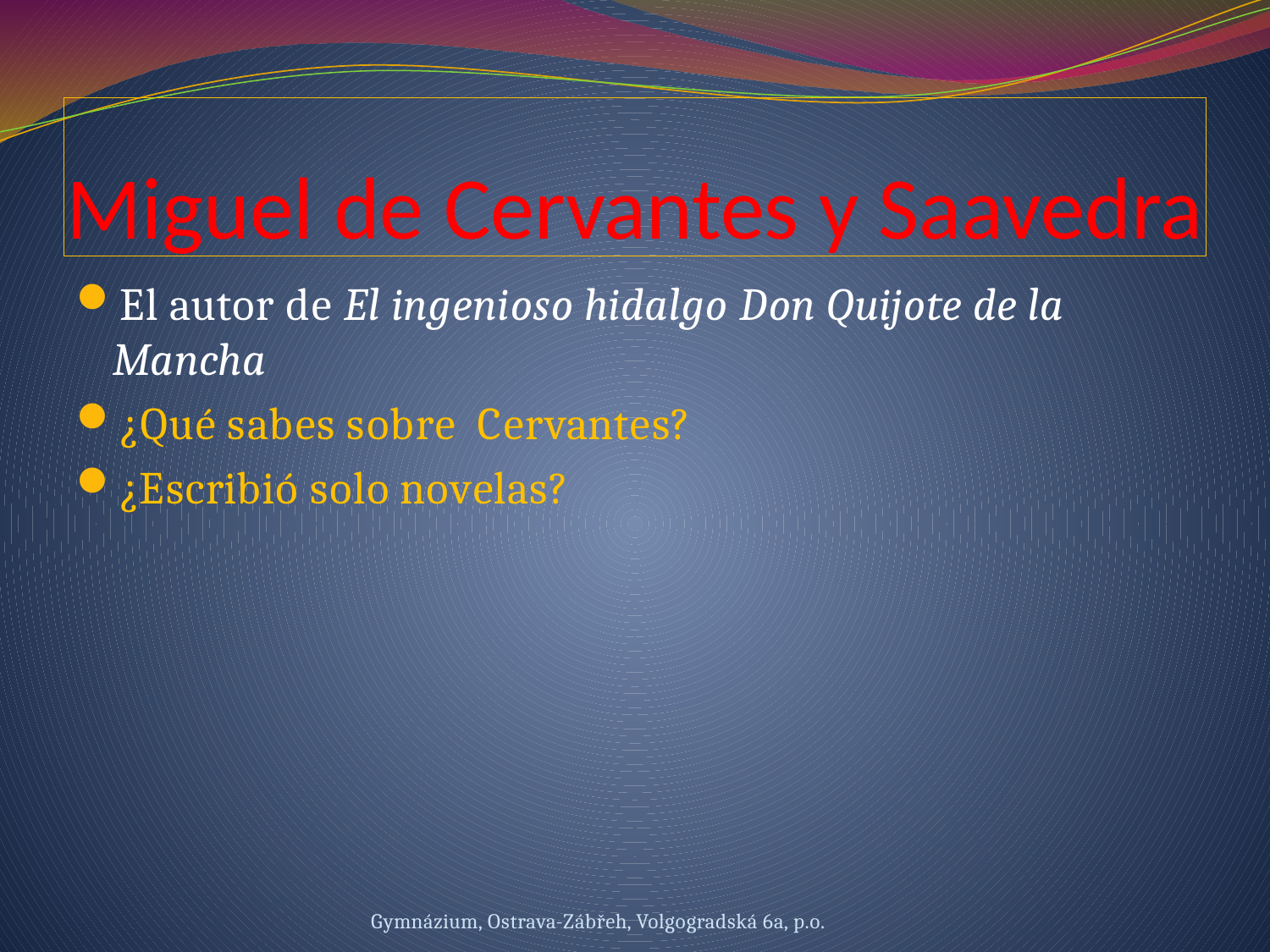

# Miguel de Cervantes y Saavedra
El autor de El ingenioso hidalgo Don Quijote de la Mancha
¿Qué sabes sobre  Cervantes?
¿Escribió solo novelas?

Gymnázium, Ostrava-Zábřeh, Volgogradská 6a, p.o.